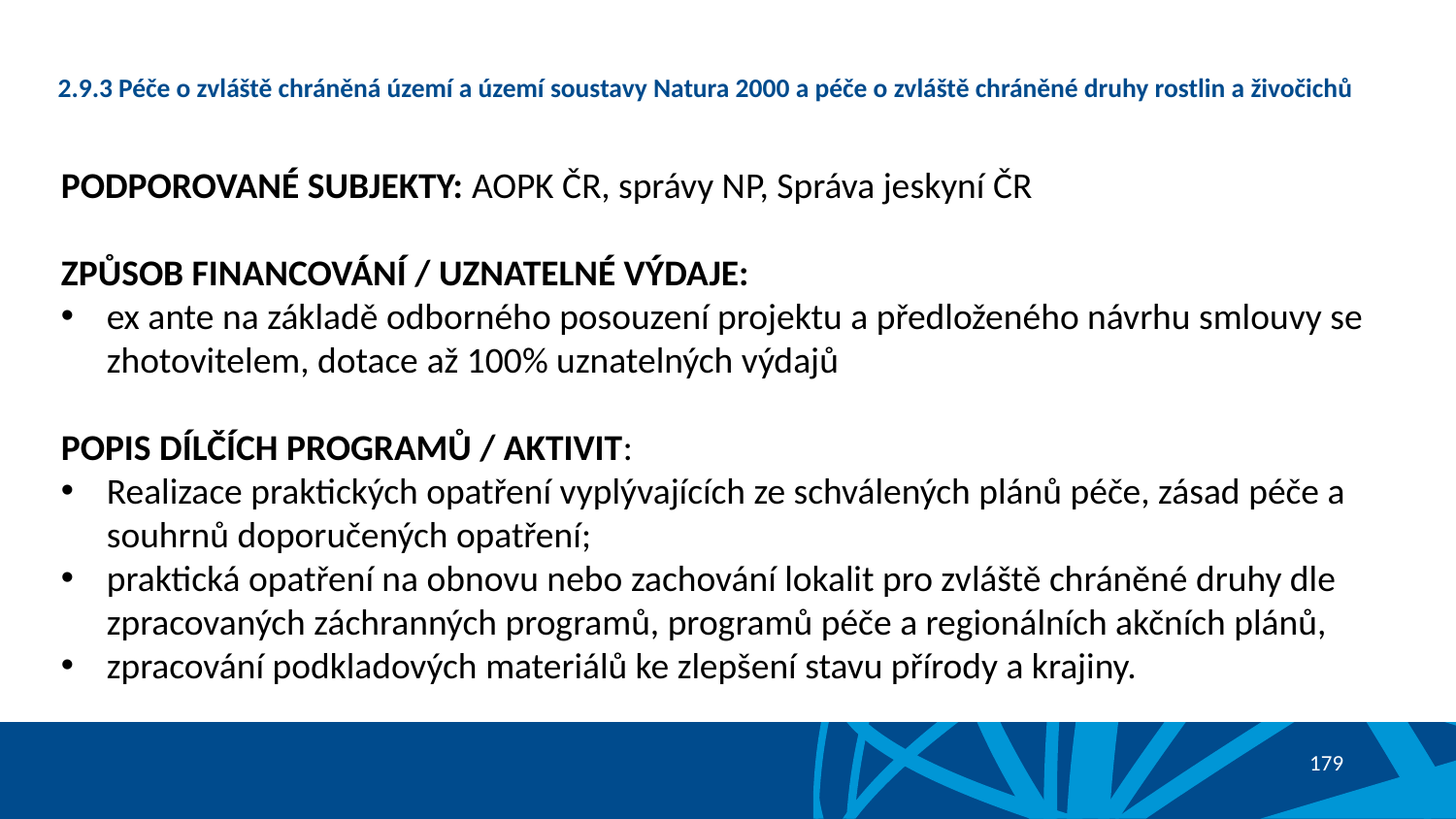

# 2.9.3 Péče o zvláště chráněná území a území soustavy Natura 2000 a péče o zvláště chráněné druhy rostlin a živočichů
PODPOROVANÉ SUBJEKTY: AOPK ČR, správy NP, Správa jeskyní ČR

ZPŮSOB FINANCOVÁNÍ / UZNATELNÉ VÝDAJE:
ex ante na základě odborného posouzení projektu a předloženého návrhu smlouvy se zhotovitelem, dotace až 100% uznatelných výdajů

POPIS DÍLČÍCH PROGRAMŮ / AKTIVIT:
Realizace praktických opatření vyplývajících ze schválených plánů péče, zásad péče a souhrnů doporučených opatření;
praktická opatření na obnovu nebo zachování lokalit pro zvláště chráněné druhy dle zpracovaných záchranných programů, programů péče a regionálních akčních plánů,
zpracování podkladových materiálů ke zlepšení stavu přírody a krajiny.